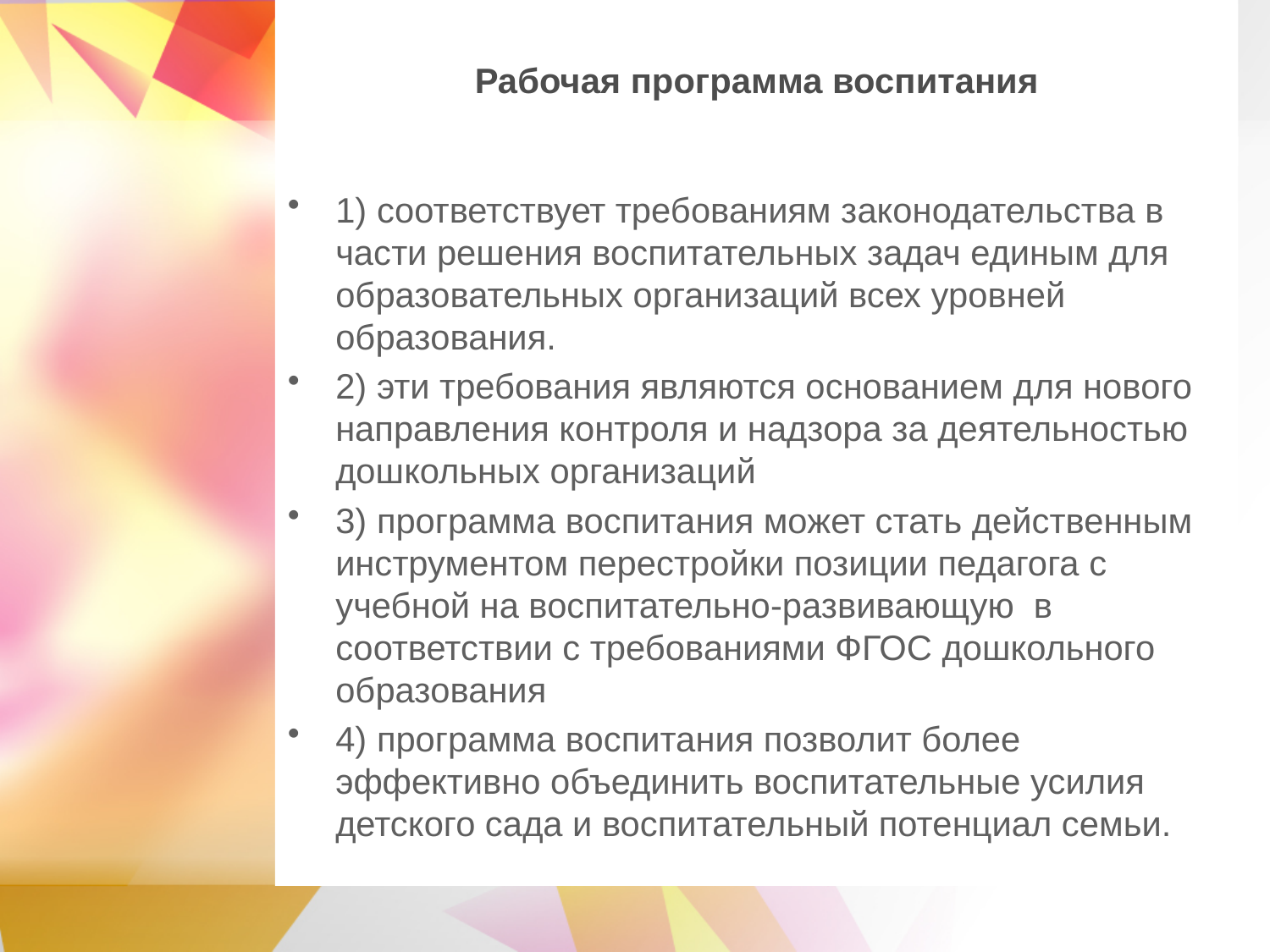

# Рабочая программа воспитания

1) соответствует требованиям законодательства в части решения воспитательных задач единым для образовательных организаций всех уровней образования.
2) эти требования являются основанием для нового направления контроля и надзора за деятельностью дошкольных организаций
3) программа воспитания может стать действенным инструментом перестройки позиции педагога с учебной на воспитательно-развивающую  в соответствии с требованиями ФГОС дошкольного образования
4) программа воспитания позволит более эффективно объединить воспитательные усилия детского сада и воспитательный потенциал семьи.